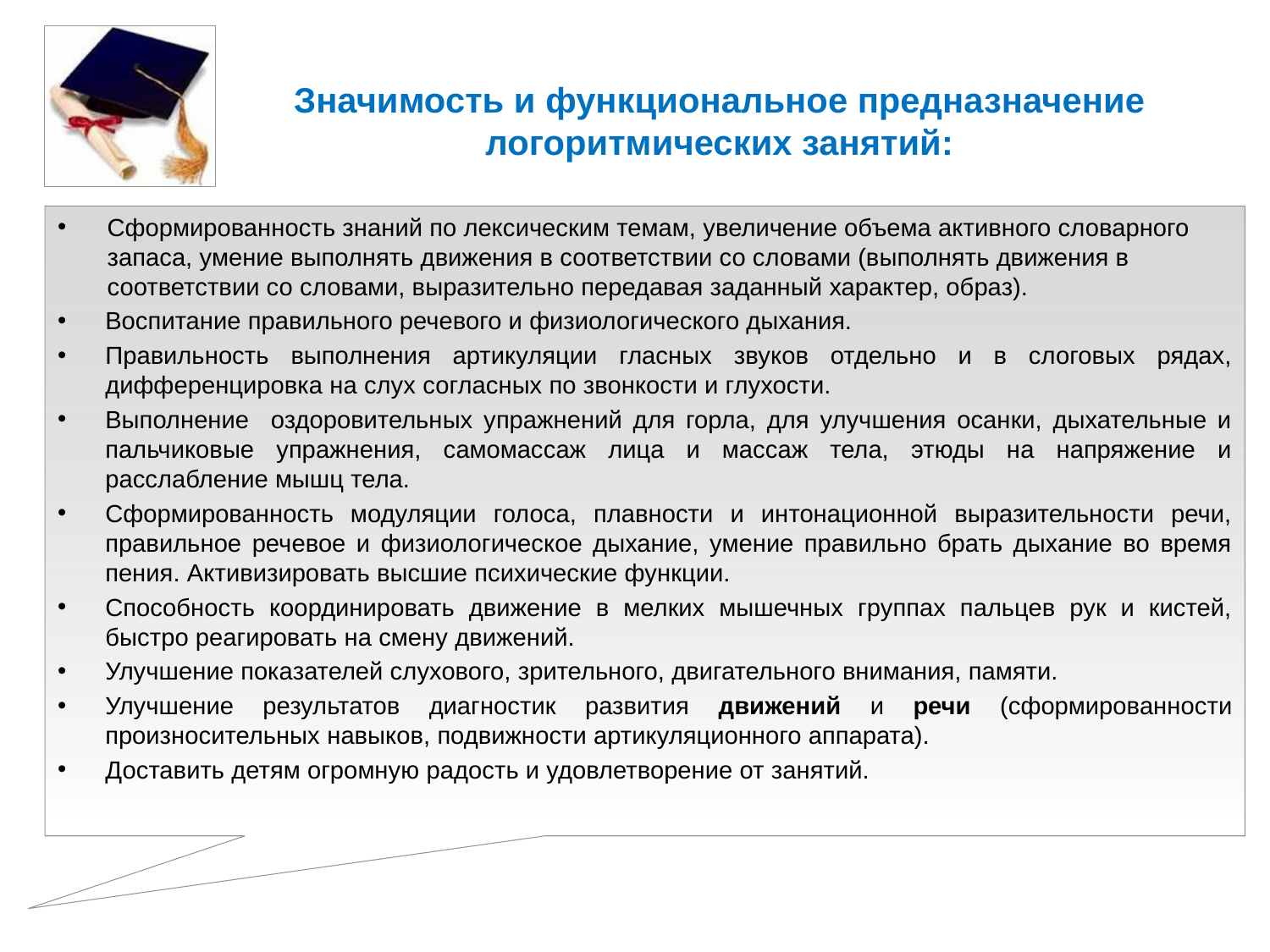

Значимость и функциональное предназначение логоритмических занятий:

Сформированность знаний по лексическим темам, увеличение объема активного словарного запаса, умение выполнять движения в соответствии со словами (выполнять движения в соответствии со словами, выразительно передавая заданный характер, образ).
Воспитание правильного речевого и физиологического дыхания.
Правильность выполнения артикуляции гласных звуков отдельно и в слоговых рядах, дифференцировка на слух согласных по звонкости и глухости.
Выполнение  оздоровительных упражнений для горла, для улучшения осанки, дыхательные и пальчиковые упражнения, самомассаж лица и массаж тела, этюды на напряжение и расслабление мышц тела.
Сформированность модуляции голоса, плавности и интонационной выразительности речи, правильное речевое и физиологическое дыхание, умение правильно брать дыхание во время пения. Активизировать высшие психические функции.
Способность координировать движение в мелких мышечных группах пальцев рук и кистей, быстро реагировать на смену движений.
Улучшение показателей слухового, зрительного, двигательного внимания, памяти.
Улучшение результатов диагностик развития движений и речи (сформированности произносительных навыков, подвижности артикуляционного аппарата).
Доставить детям огромную радость и удовлетворение от занятий.